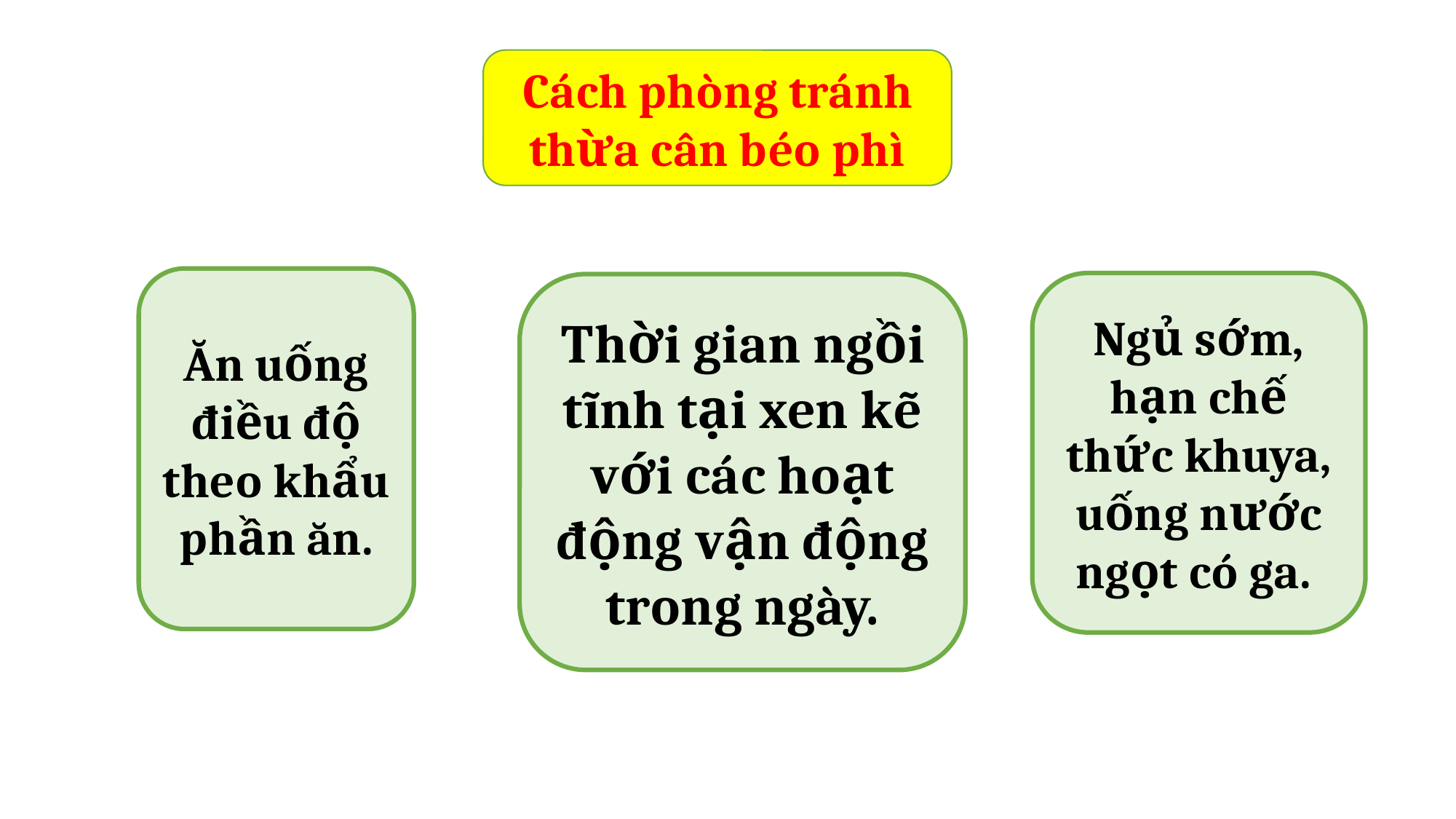

Cách phòng tránh thừa cân béo phì
Ăn uống điều độ theo khẩu phần ăn.
Ngủ sớm, hạn chế thức khuya, uống nước ngọt có ga.
Thời gian ngồi tĩnh tại xen kẽ với các hoạt động vận động trong ngày.